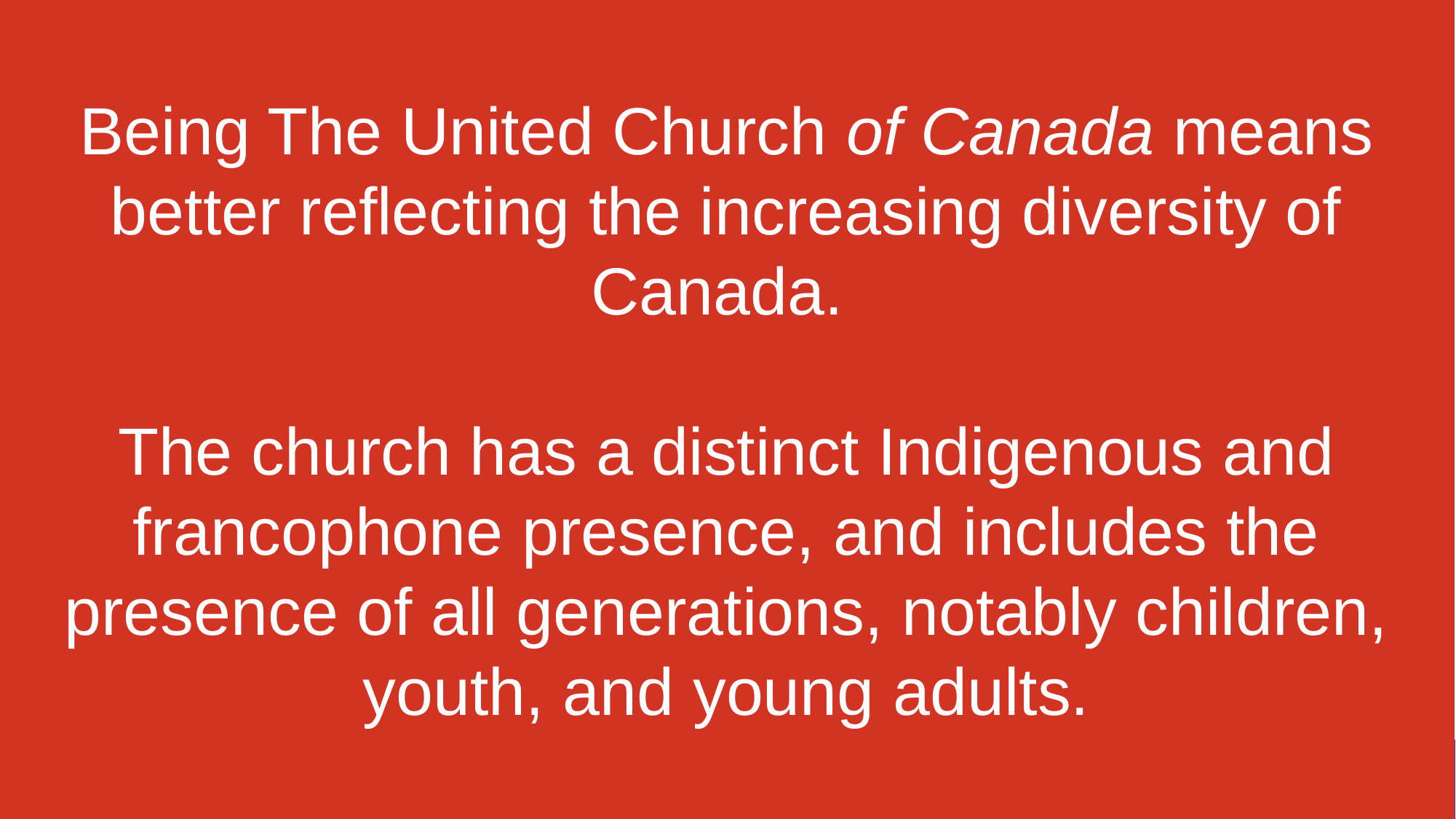

Being The United Church of Canada means better reflecting the increasing diversity of Canada.

The church has a distinct Indigenous and francophone presence, and includes the presence of all generations, notably children, youth, and young adults.